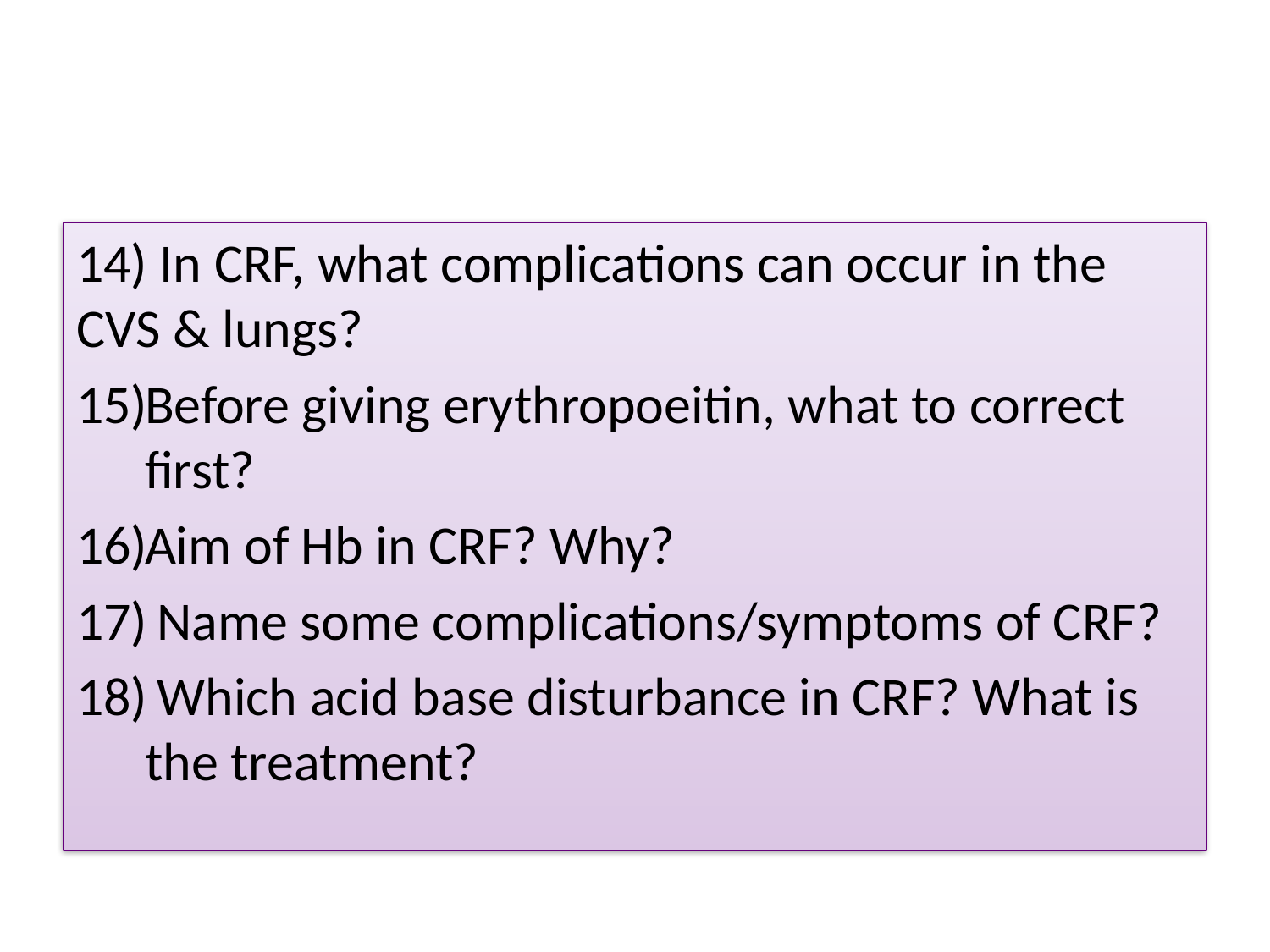

#
14) In CRF, what complications can occur in the CVS & lungs?
Before giving erythropoeitin, what to correct first?
Aim of Hb in CRF? Why?
 Name some complications/symptoms of CRF?
 Which acid base disturbance in CRF? What is the treatment?